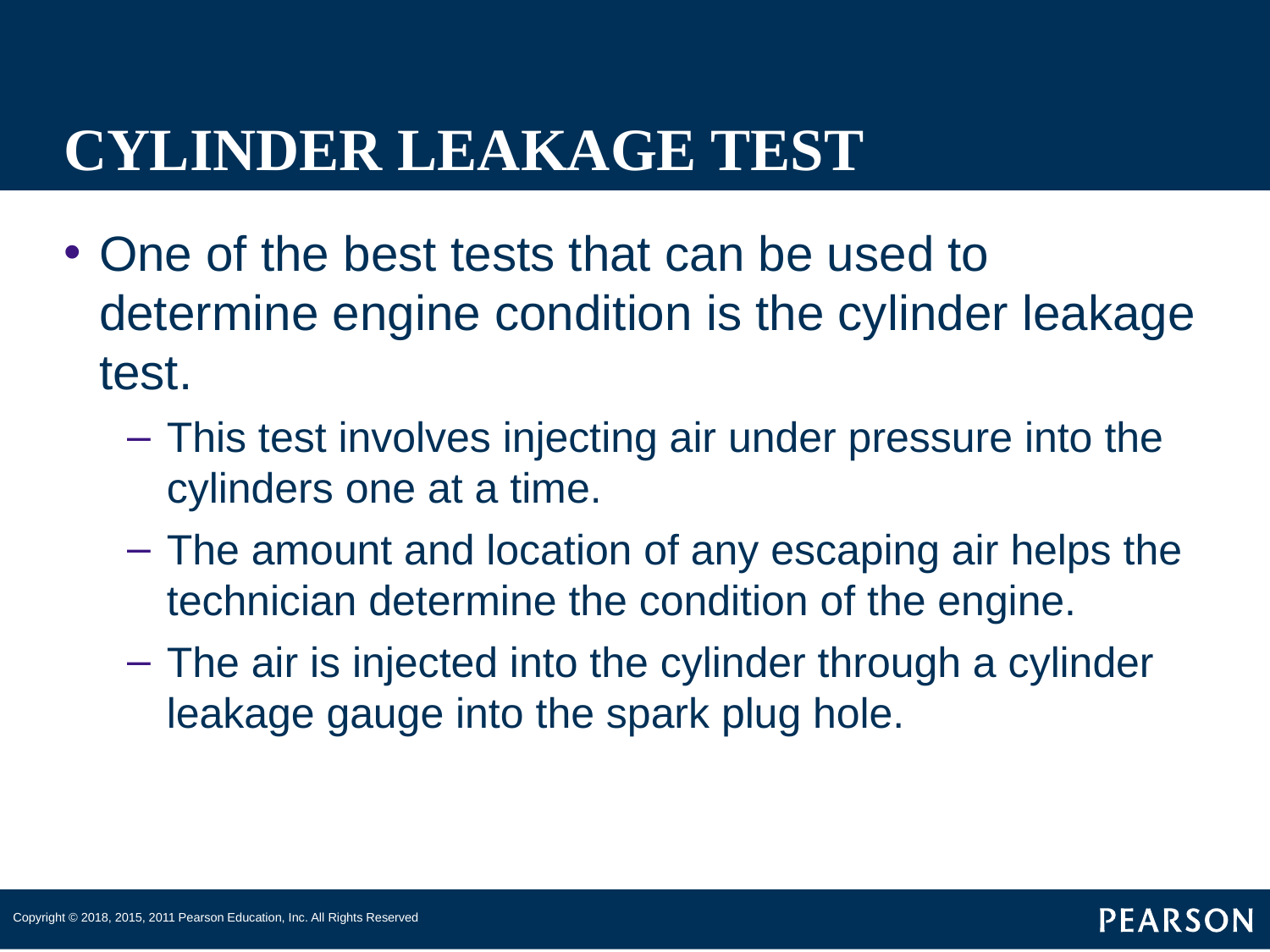

# CYLINDER LEAKAGE TEST
One of the best tests that can be used to determine engine condition is the cylinder leakage test.
This test involves injecting air under pressure into the cylinders one at a time.
The amount and location of any escaping air helps the technician determine the condition of the engine.
The air is injected into the cylinder through a cylinder leakage gauge into the spark plug hole.